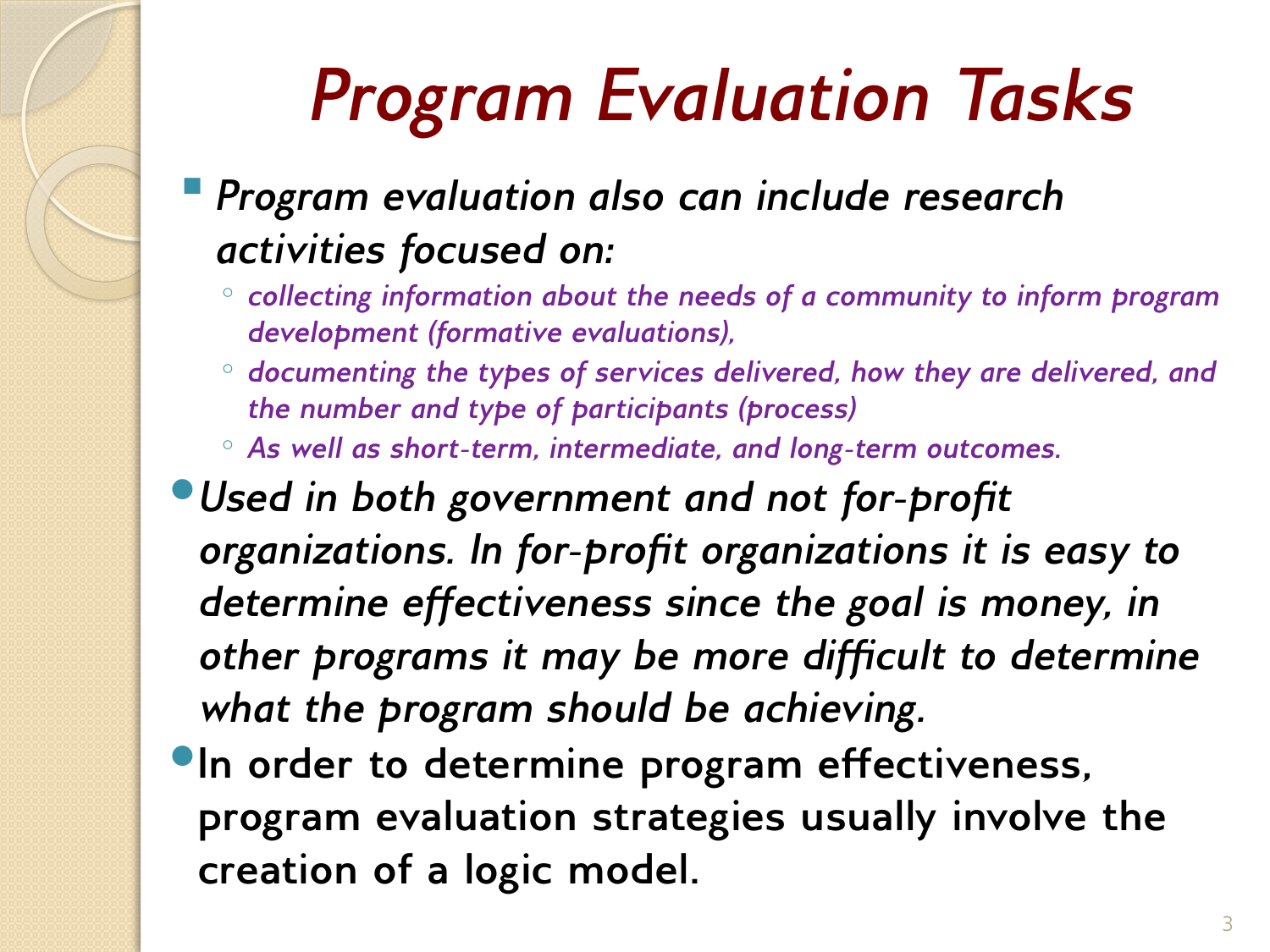

# Program Evaluation Tasks
Program evaluation also can include research activities focused on:
collecting information about the needs of a community to inform program development (formative evaluations),
documenting the types of services delivered, how they are delivered, and the number and type of participants (process)
As well as short-term, intermediate, and long-term outcomes.
Used in both government and not for-profit organizations. In for-profit organizations it is easy to determine effectiveness since the goal is money, in other programs it may be more difficult to determine what the program should be achieving.
In order to determine program effectiveness, program evaluation strategies usually involve the creation of a logic model.

3